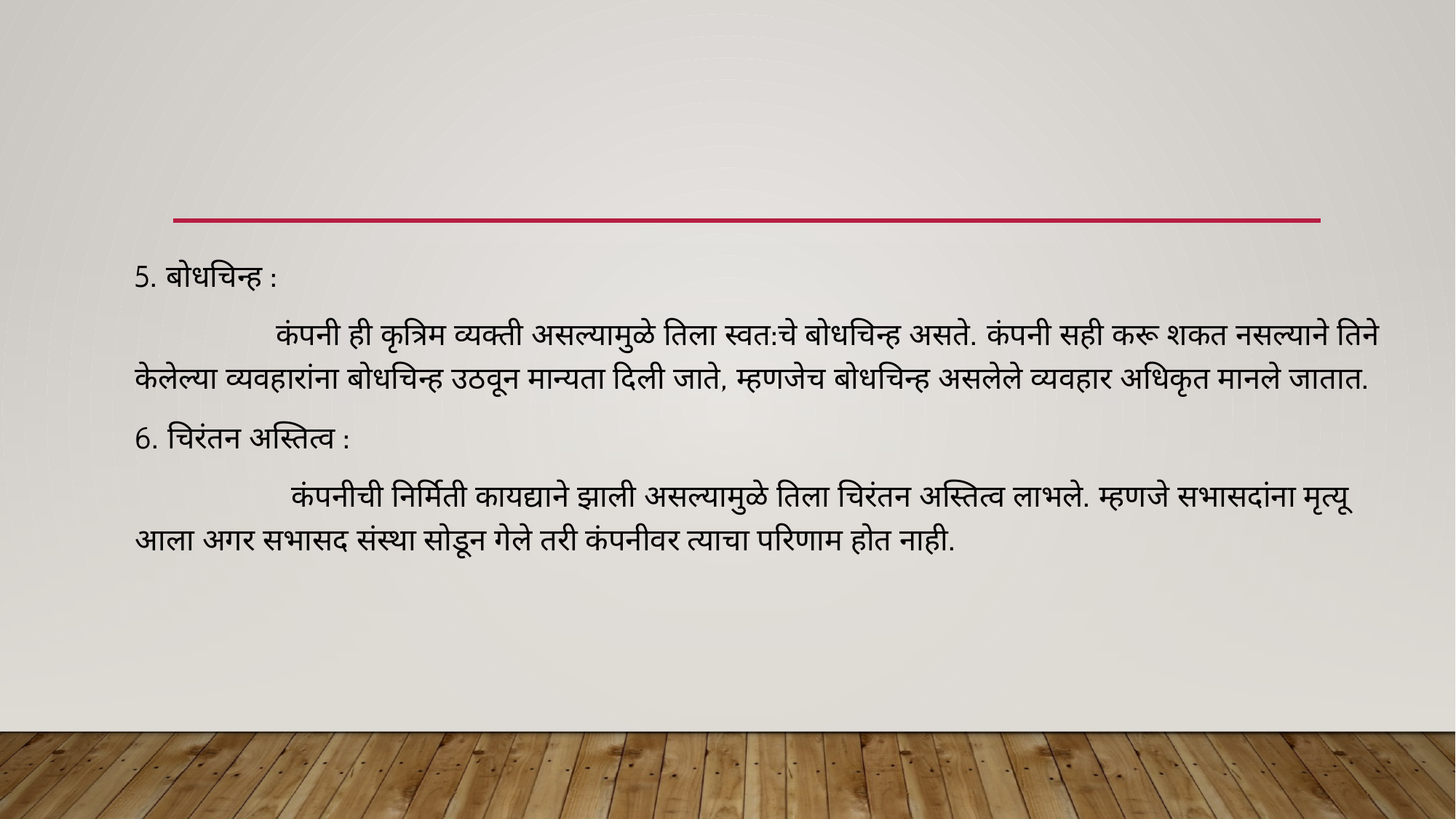

5. बोधचिन्ह :
                  कंपनी ही कृत्रिम व्यक्ती असल्यामुळे तिला स्वत:चे बोधचिन्ह असते. कंपनी सही करू शकत नसल्याने तिने केलेल्या व्यवहारांना बोधचिन्ह उठवून मान्यता दिली जाते, म्हणजेच बोधचिन्ह असलेले व्यवहार अधिकृत मानले जातात.
6. चिरंतन अस्तित्व :
                    कंपनीची निर्मिती कायद्याने झाली असल्यामुळे तिला चिरंतन अस्तित्व लाभले. म्हणजे सभासदांना मृत्यू आला अगर सभासद संस्था सोडून गेले तरी कंपनीवर त्याचा परिणाम होत नाही.